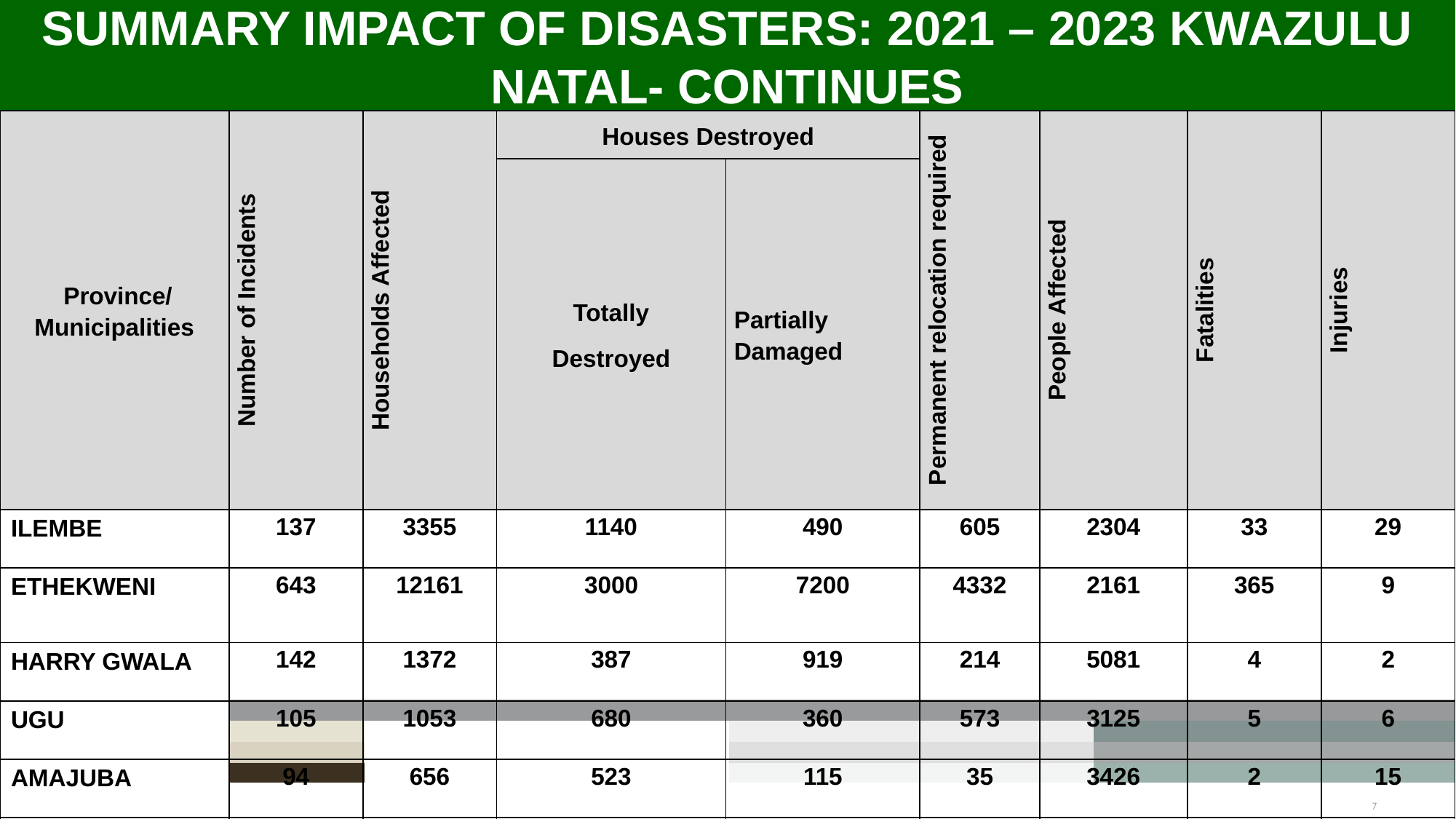

# SUMMARY IMPACT OF DISASTERS: 2021 – 2023 KWAZULU NATAL- CONTINUES
| Province/ Municipalities | Number of Incidents | Households Affected | Houses Destroyed |  | Permanent relocation required | People Affected | Fatalities | Injuries |
| --- | --- | --- | --- | --- | --- | --- | --- | --- |
|  |  |  | Totally Destroyed | Partially Damaged |  |  |  |  |
| ILEMBE | 137 | 3355 | 1140 | 490 | 605 | 2304 | 33 | 29 |
| ETHEKWENI | 643 | 12161 | 3000 | 7200 | 4332 | 2161 | 365 | 9 |
| HARRY GWALA | 142 | 1372 | 387 | 919 | 214 | 5081 | 4 | 2 |
| UGU | 105 | 1053 | 680 | 360 | 573 | 3125 | 5 | 6 |
| AMAJUBA | 94 | 656 | 523 | 115 | 35 | 3426 | 2 | 15 |
| UDMD | 121 | 688 | 235 | 848 | 68 | 3905 | 1 | 20 |
| TOTAL | 2 090 | 28 627 | 12 004 | 17 218 | 6 516 | 78 254 | 461 | 113 |
7